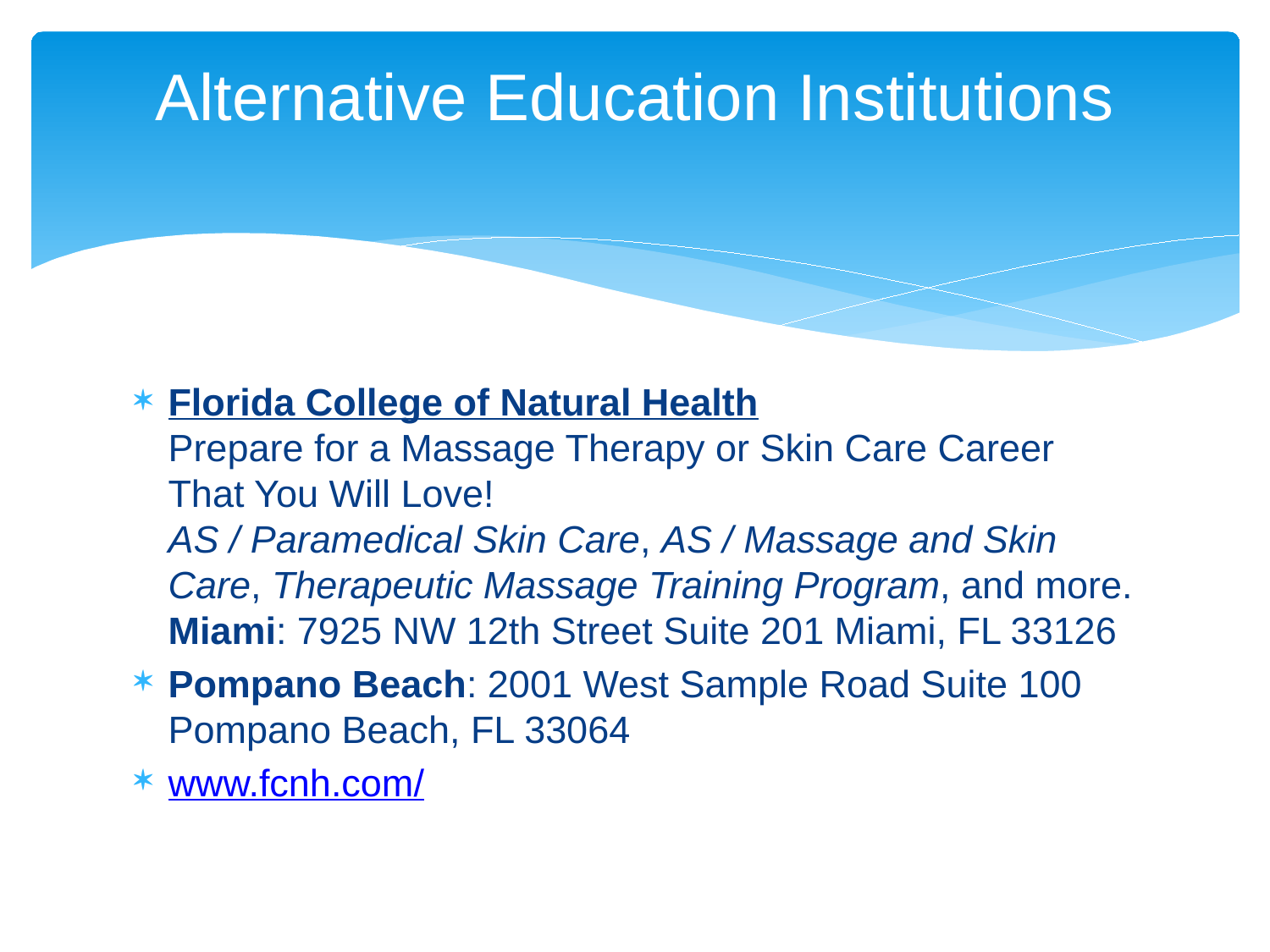

# Alternative Education Institutions
Florida College of Natural Health
Prepare for a Massage Therapy or Skin Care Career That You Will Love!
AS / Paramedical Skin Care, AS / Massage and Skin Care, Therapeutic Massage Training Program, and more. Miami: 7925 NW 12th Street Suite 201 Miami, FL 33126
Pompano Beach: 2001 West Sample Road Suite 100 Pompano Beach, FL 33064
www.fcnh.com/